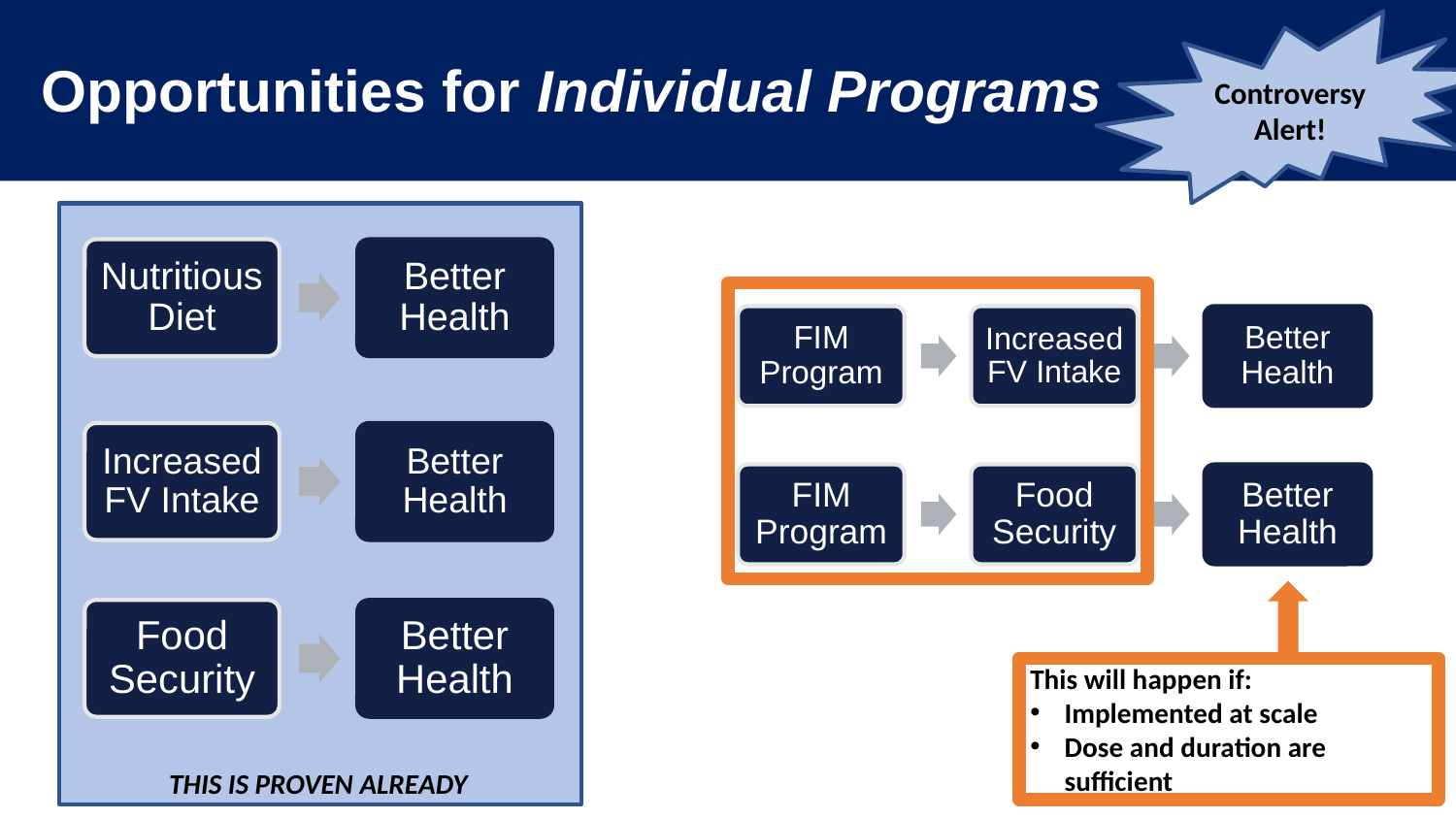

Controversy Alert!
# Opportunities for Individual Programs

Nutritious Diet
Better Health

FIM Program
Increased FV Intake
Better Health

Increased FV Intake
Better Health

FIM Program
Food Security
Better Health

Food Security
Better Health

This will happen if:
Implemented at scale
Dose and duration are sufficient
THIS IS PROVEN ALREADY